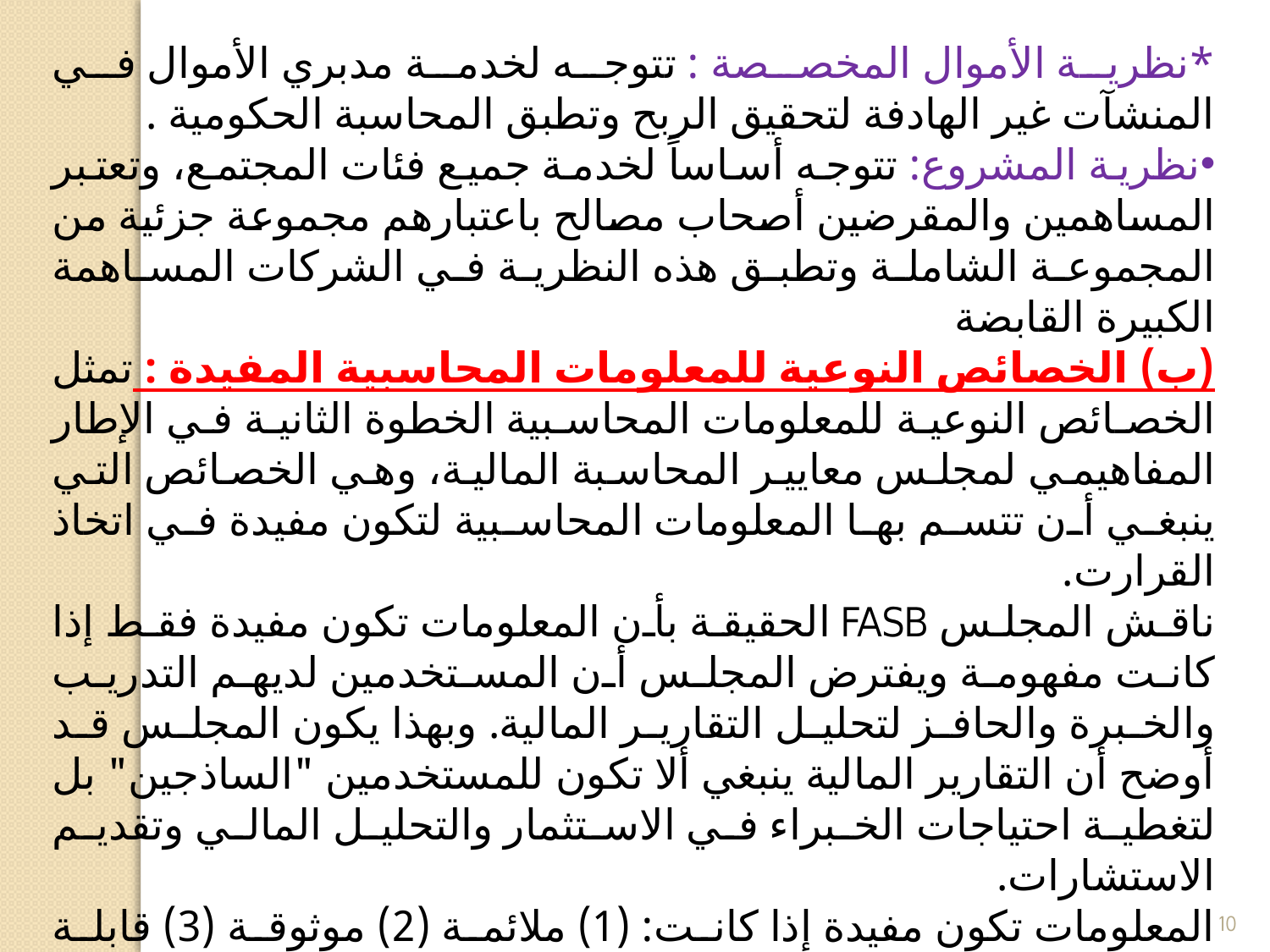

*نظرية الأموال المخصصة : تتوجه لخدمة مدبري الأموال في المنشآت غير الهادفة لتحقيق الربح وتطبق المحاسبة الحكومية .
نظرية المشروع: تتوجه أساساً لخدمة جميع فئات المجتمع، وتعتبر المساهمين والمقرضين أصحاب مصالح باعتبارهم مجموعة جزئية من المجموعة الشاملة وتطبق هذه النظرية في الشركات المساهمة الكبيرة القابضة
(ب) الخصائص النوعية للمعلومات المحاسبية المفيدة : تمثل الخصائص النوعية للمعلومات المحاسبية الخطوة الثانية في الإطار المفاهيمي لمجلس معايير المحاسبة المالية، وهي الخصائص التي ينبغي أن تتسم بها المعلومات المحاسبية لتكون مفيدة في اتخاذ القرارت.
ناقش المجلس FASB الحقيقة بأن المعلومات تكون مفيدة فقط إذا كانت مفهومة ويفترض المجلس أن المستخدمين لديهم التدريب والخبرة والحافز لتحليل التقارير المالية. وبهذا يكون المجلس قد أوضح أن التقارير المالية ينبغي ألا تكون للمستخدمين "الساذجين" بل لتغطية احتياجات الخبراء في الاستثمار والتحليل المالي وتقديم الاستشارات.
المعلومات تكون مفيدة إذا كانت: (1) ملائمة (2) موثوقة (3) قابلة للمقارنة مع مراعاة خاصية الثبات.

10